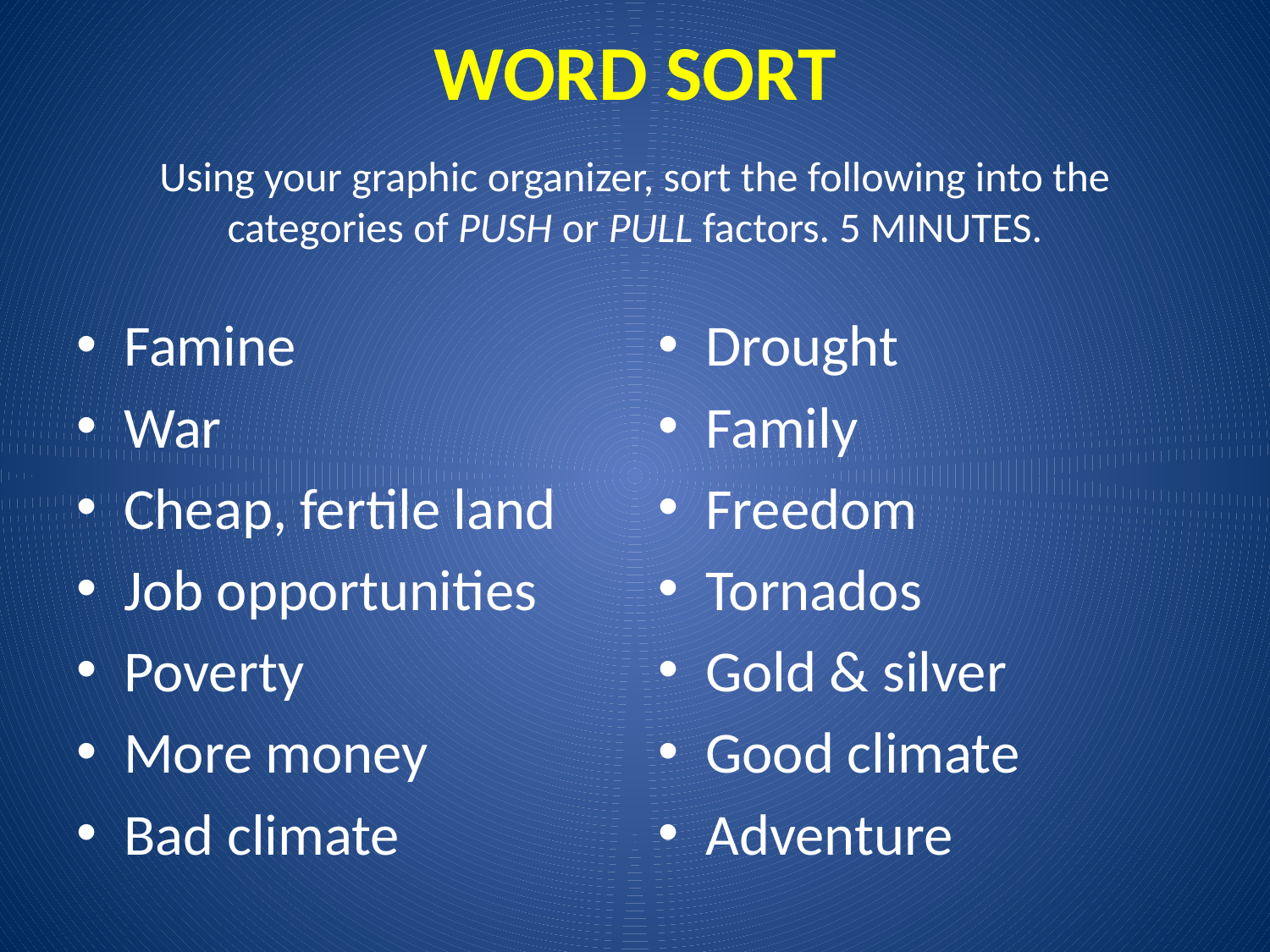

# WORD SORT
Using your graphic organizer, sort the following into the categories of PUSH or PULL factors. 5 MINUTES.
Famine
War
Cheap, fertile land
Job opportunities
Poverty
More money
Bad climate
Drought
Family
Freedom
Tornados
Gold & silver
Good climate
Adventure